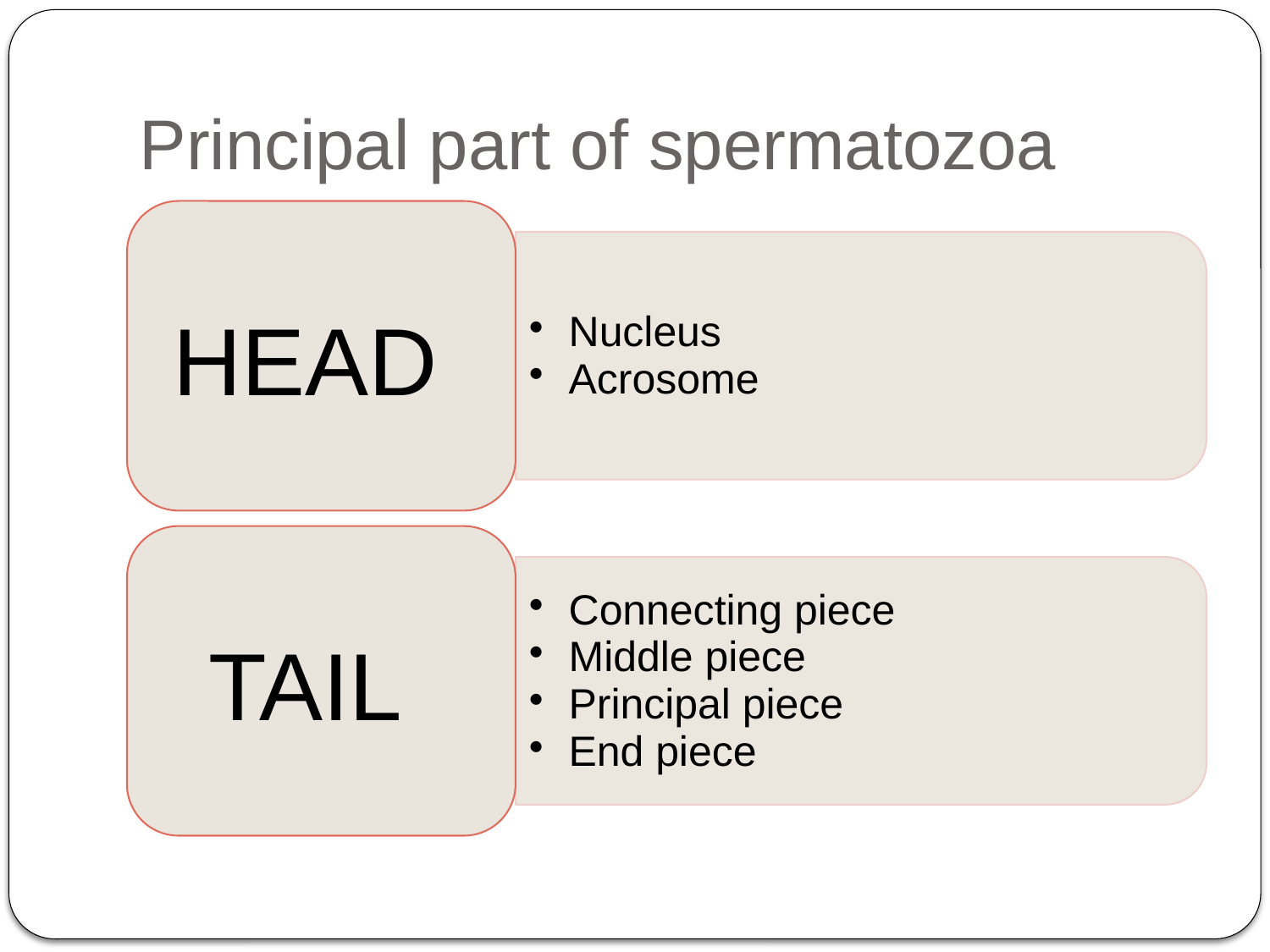

# Principal part of spermatozoa
HEAD
Nucleus
TAIL
Connecting piece
Acrosome
Middle piece
Principal piece
End piece